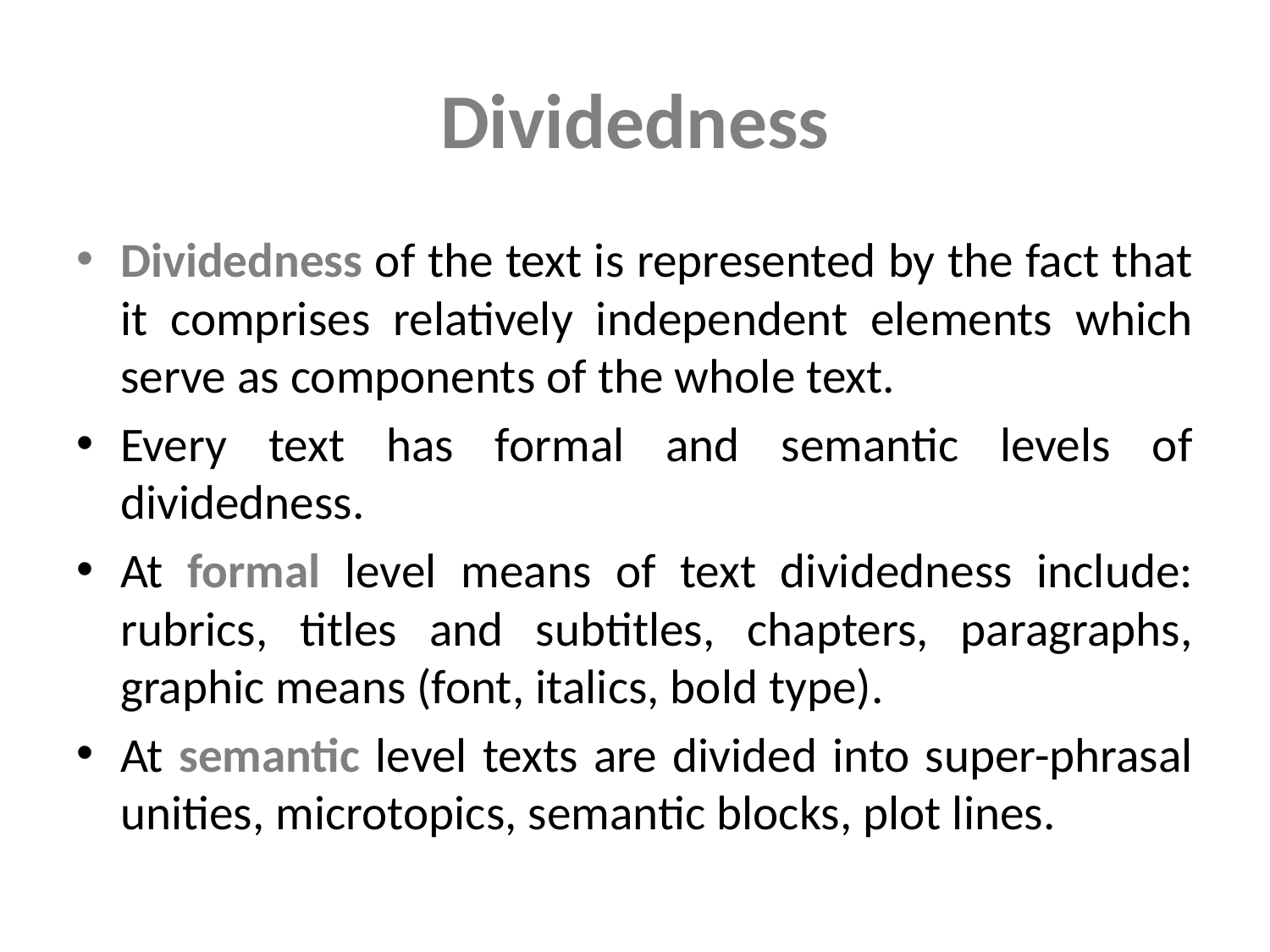

# Dividedness
Dividedness of the text is represented by the fact that it comprises relatively independent elements which serve as components of the whole text.
Every text has formal and semantic levels of dividedness.
At formal level means of text dividedness include: rubrics, titles and subtitles, chapters, paragraphs, graphic means (font, italics, bold type).
At semantic level texts are divided into super-phrasal unities, microtopics, semantic blocks, plot lines.